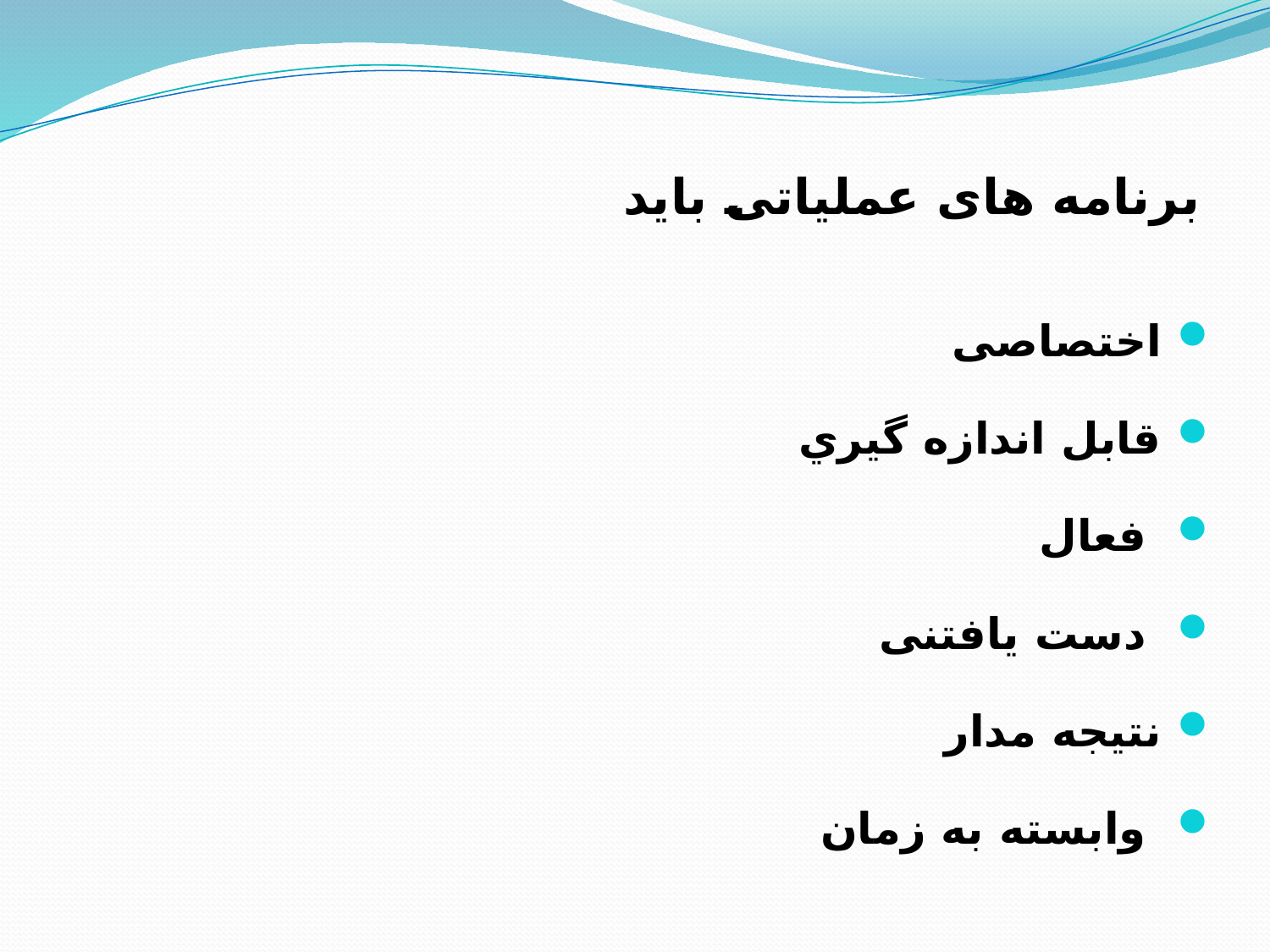

برنامه های عملیاتی باید

اختصاصی
قابل اندازه گیري
 فعال
 دست یافتنی
نتیجه مدار
 وابسته به زمان